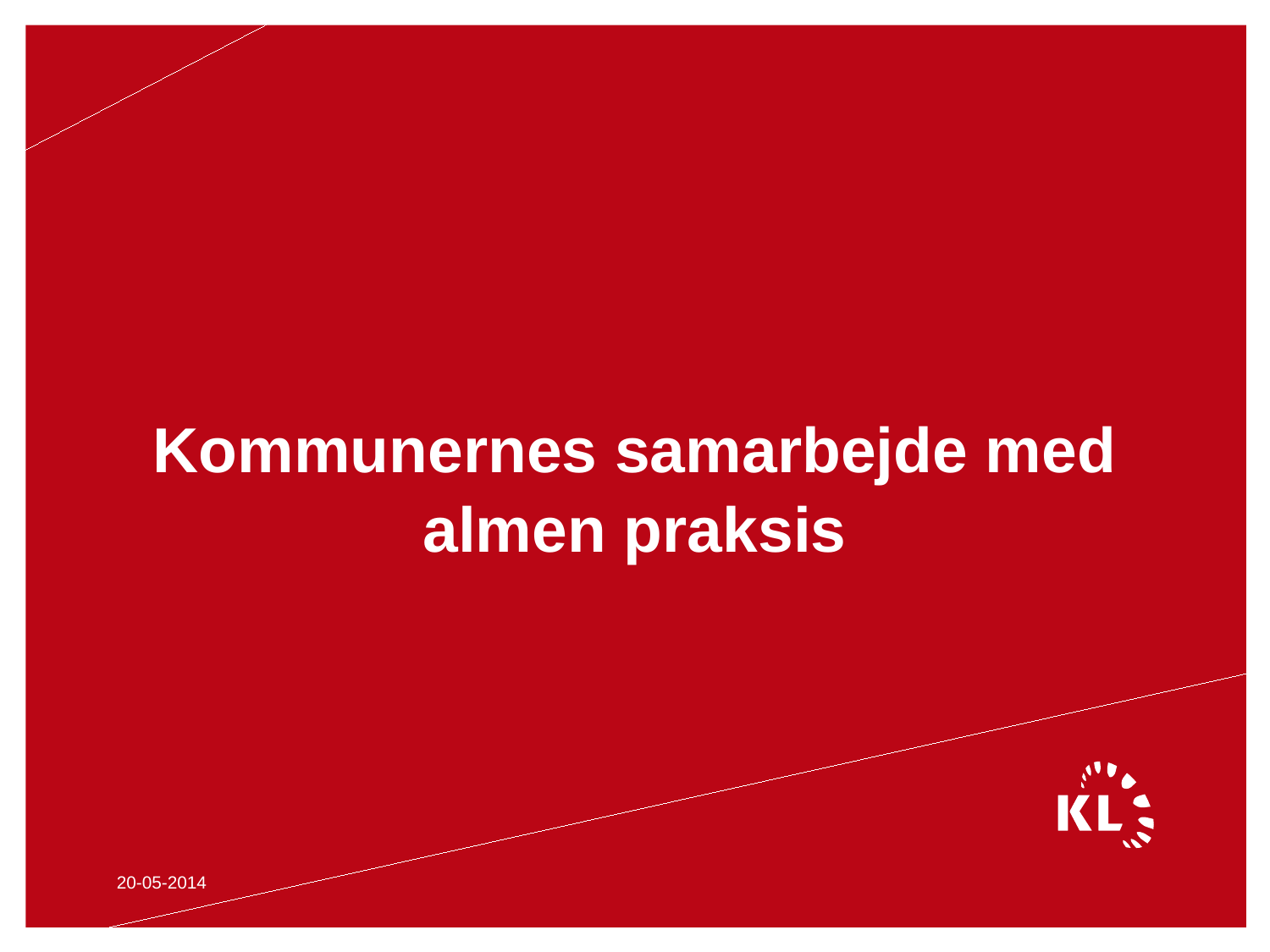

# Kommunernes samarbejde med almen praksis
20-05-2014